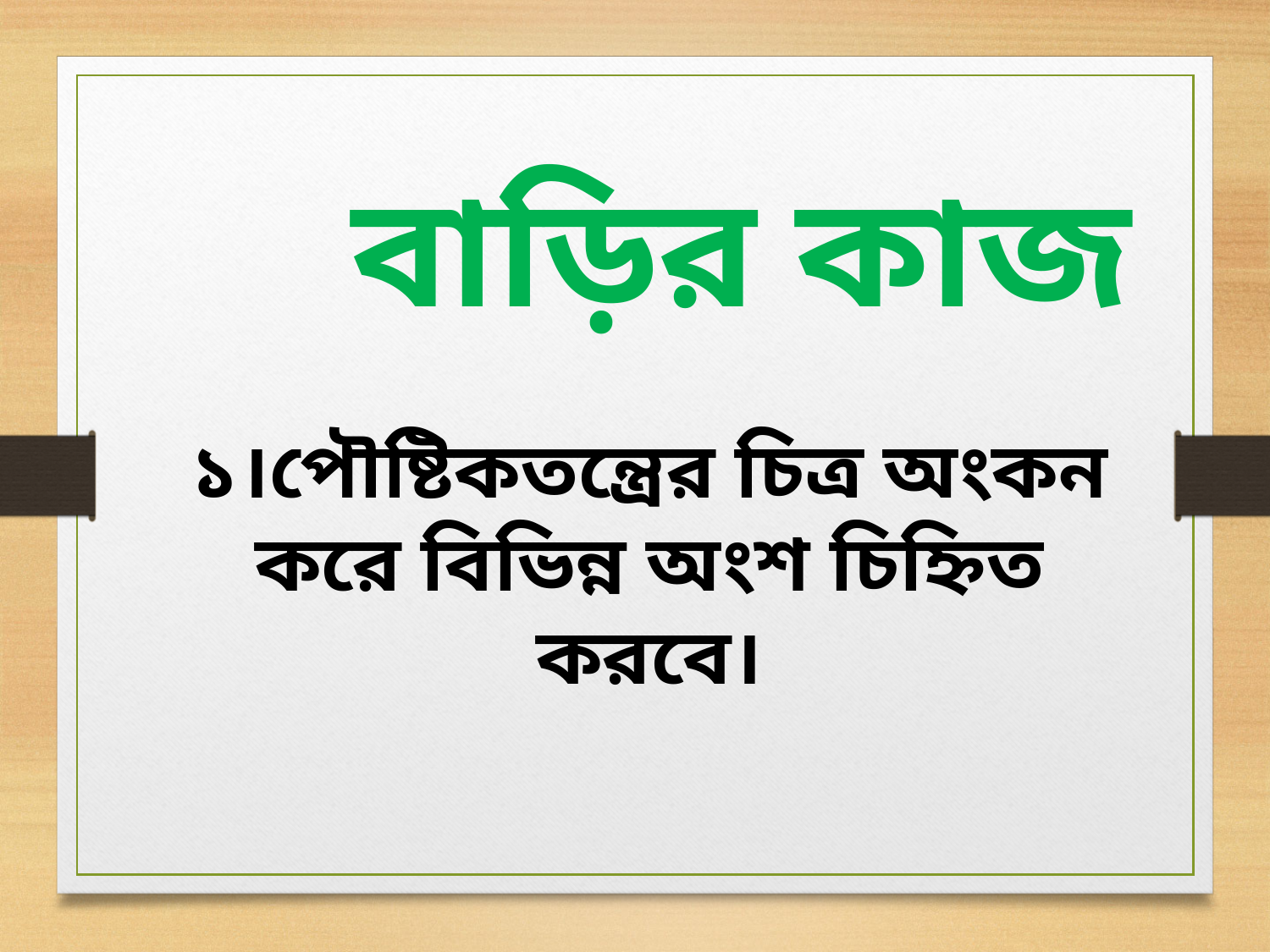

বাড়ির কাজ
১।পৌষ্টিকতন্ত্রের চিত্র অংকন করে বিভিন্ন অংশ চিহ্নিত করবে।